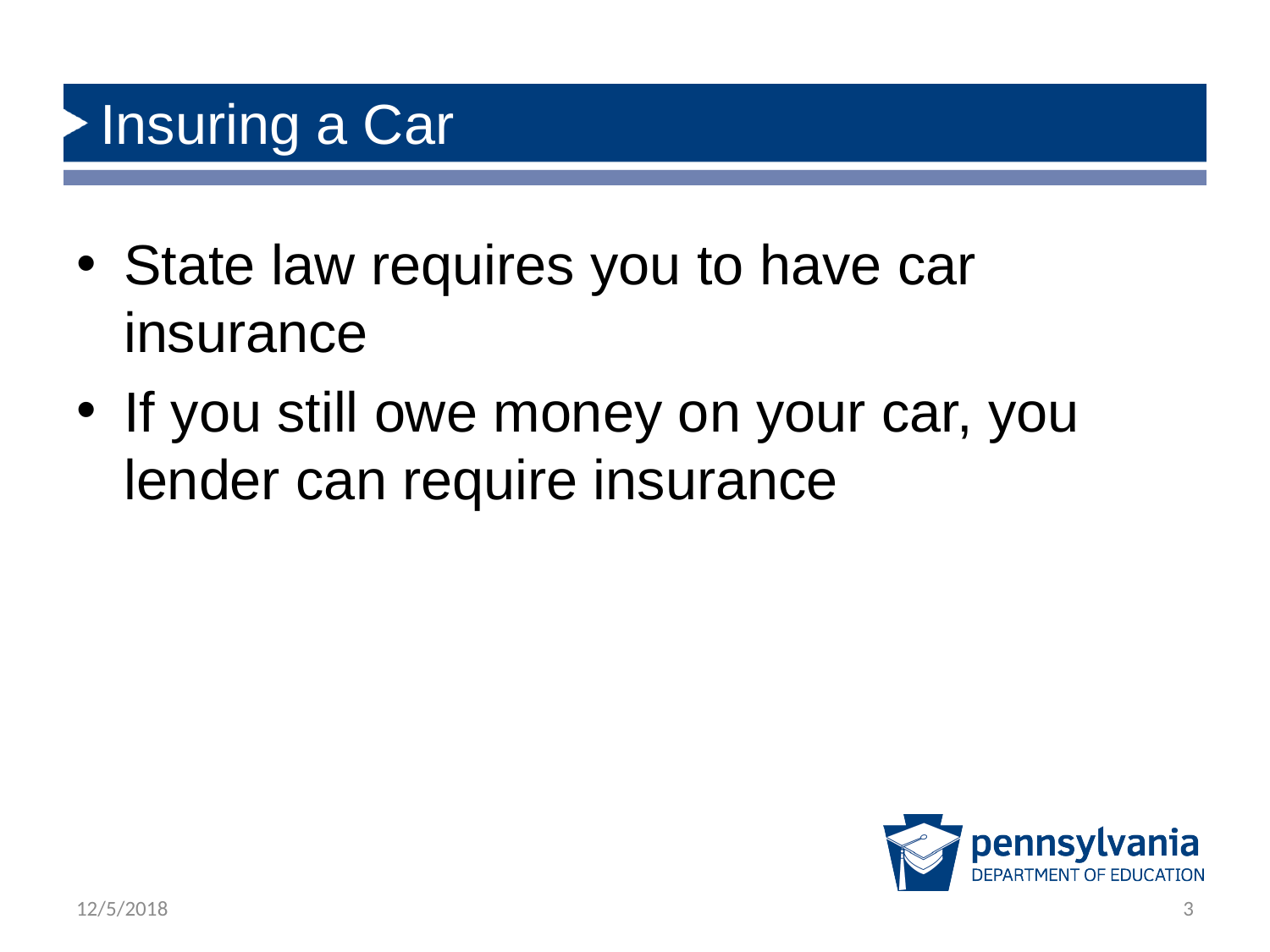

# Insuring a Car
State law requires you to have car insurance
If you still owe money on your car, you lender can require insurance
12/5/2018
3